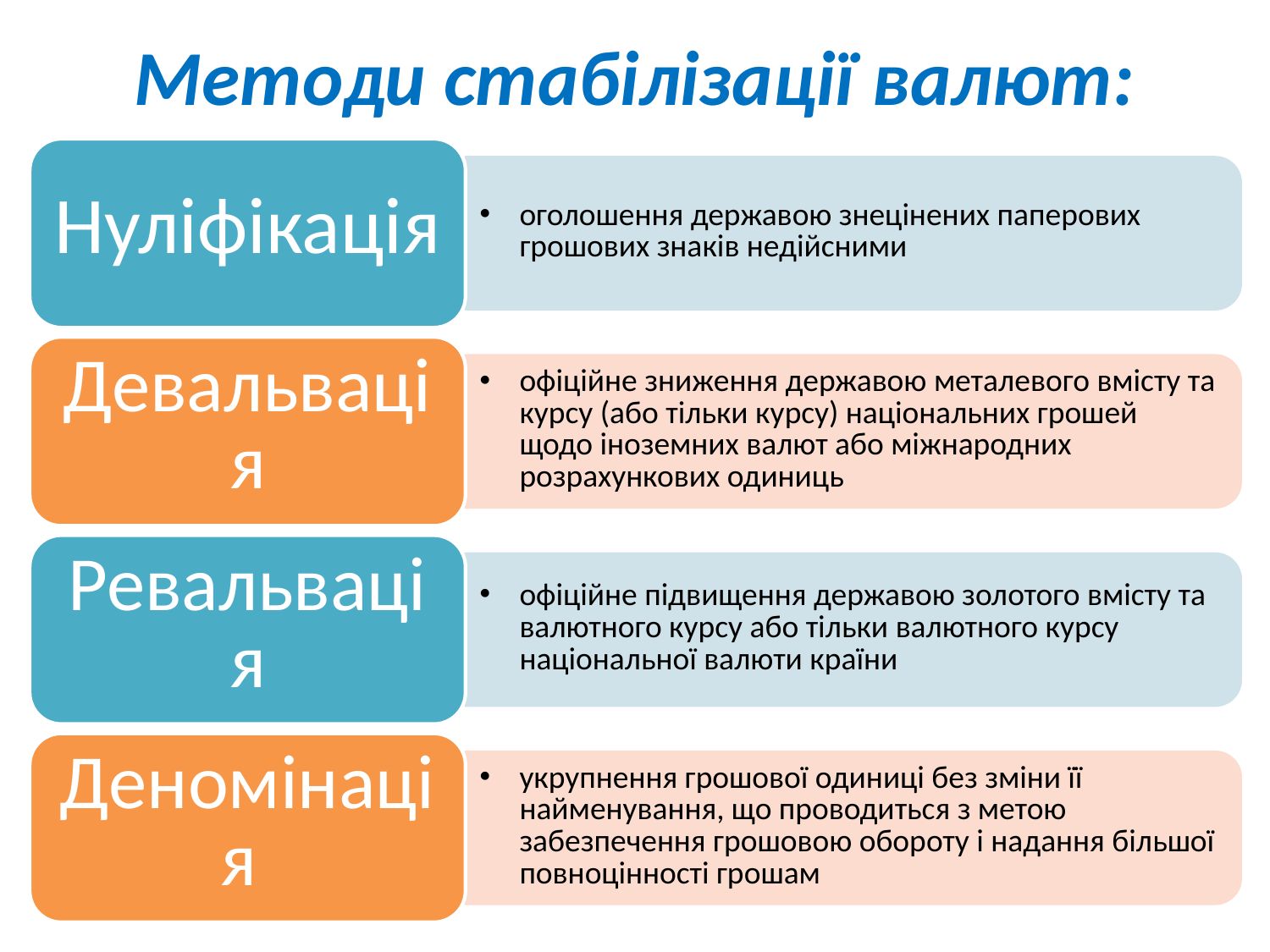

# Методи стабілізації валют:
Нуліфікація
оголошення державою знецінених паперових грошових знаків недійсними